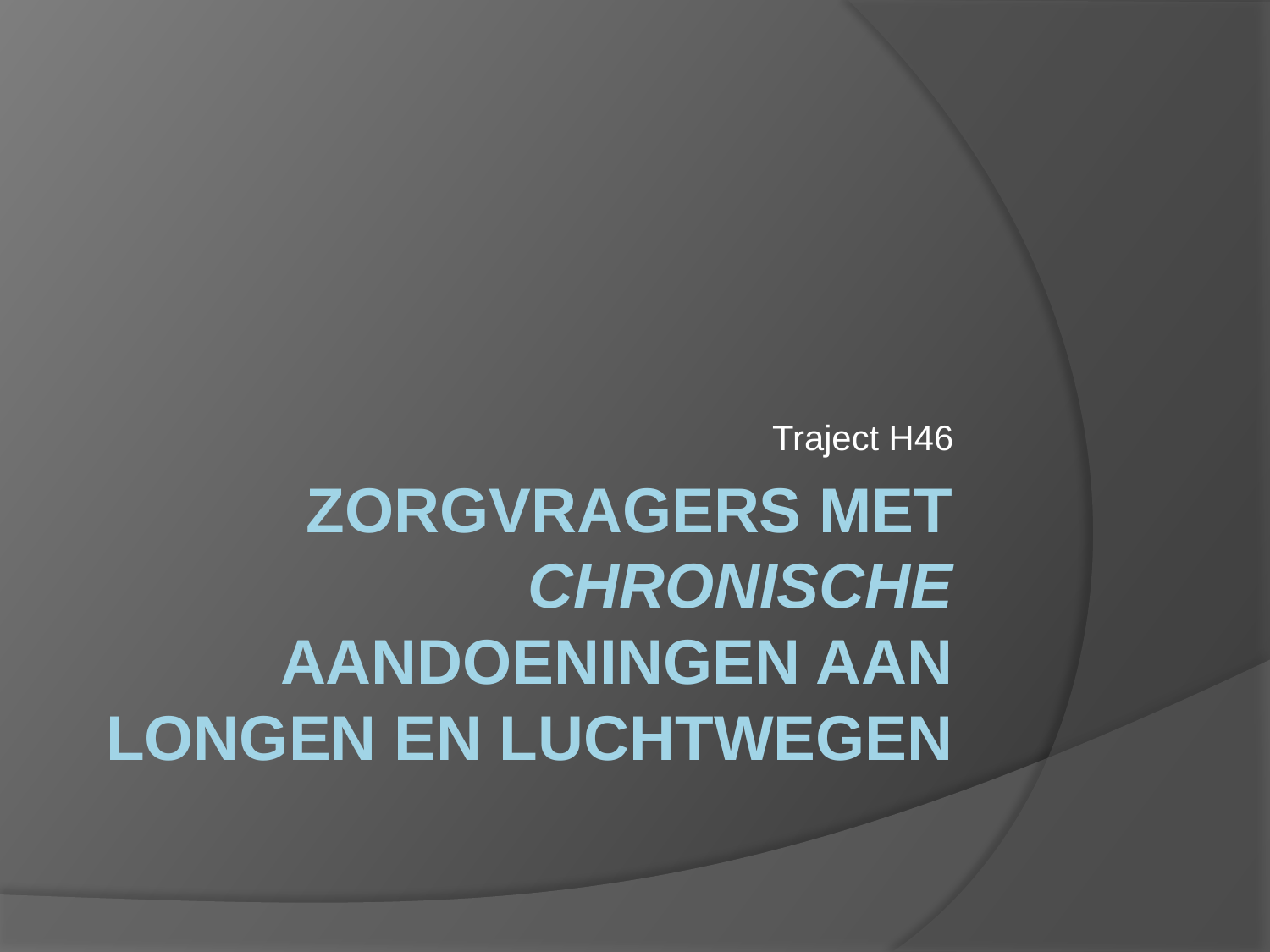

Traject H46
# Zorgvragers met chronische aandoeningen aan longen en luchtwegen